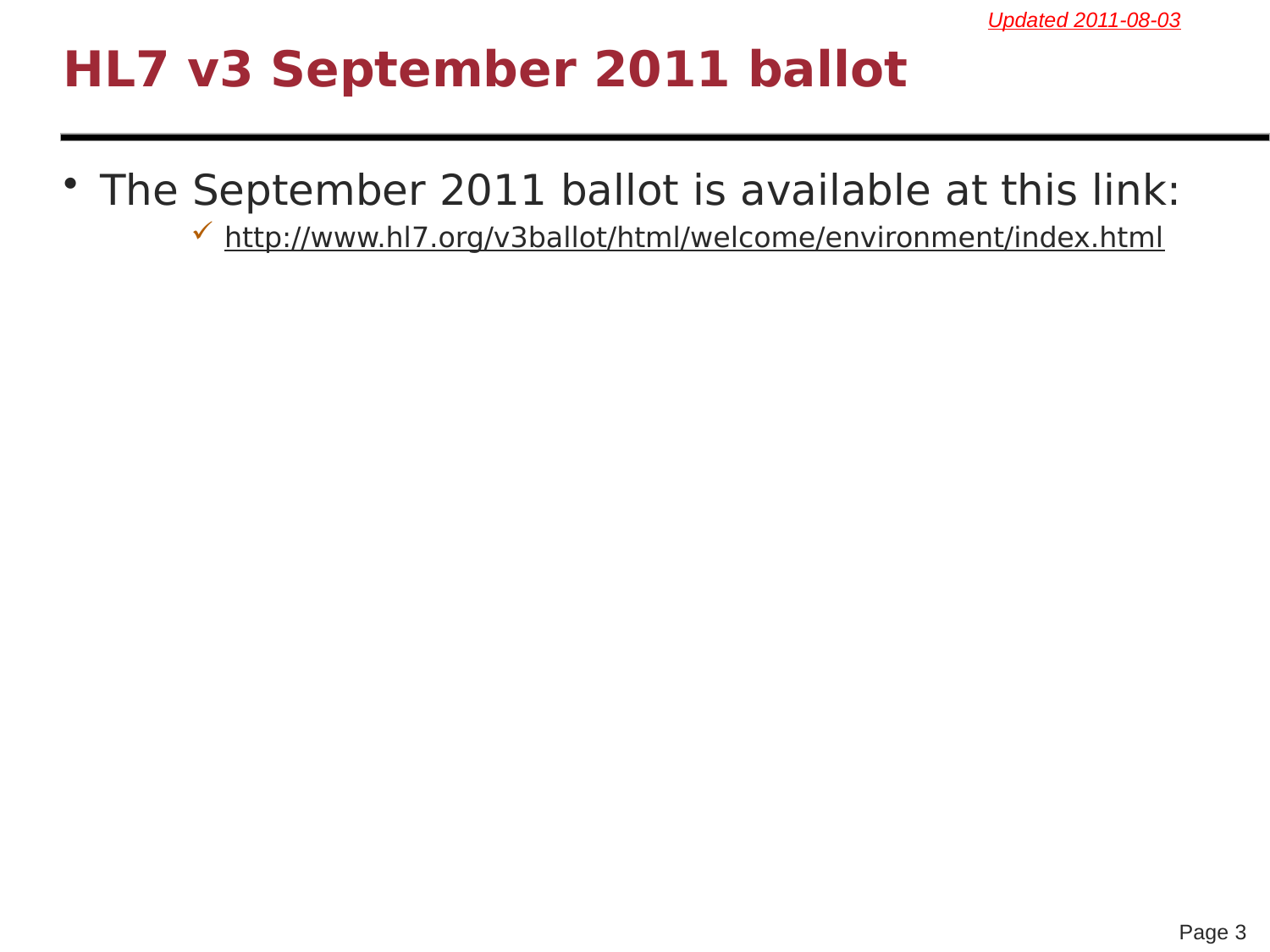

Updated 2011-08-03
# HL7 v3 September 2011 ballot
The September 2011 ballot is available at this link:
http://www.hl7.org/v3ballot/html/welcome/environment/index.html